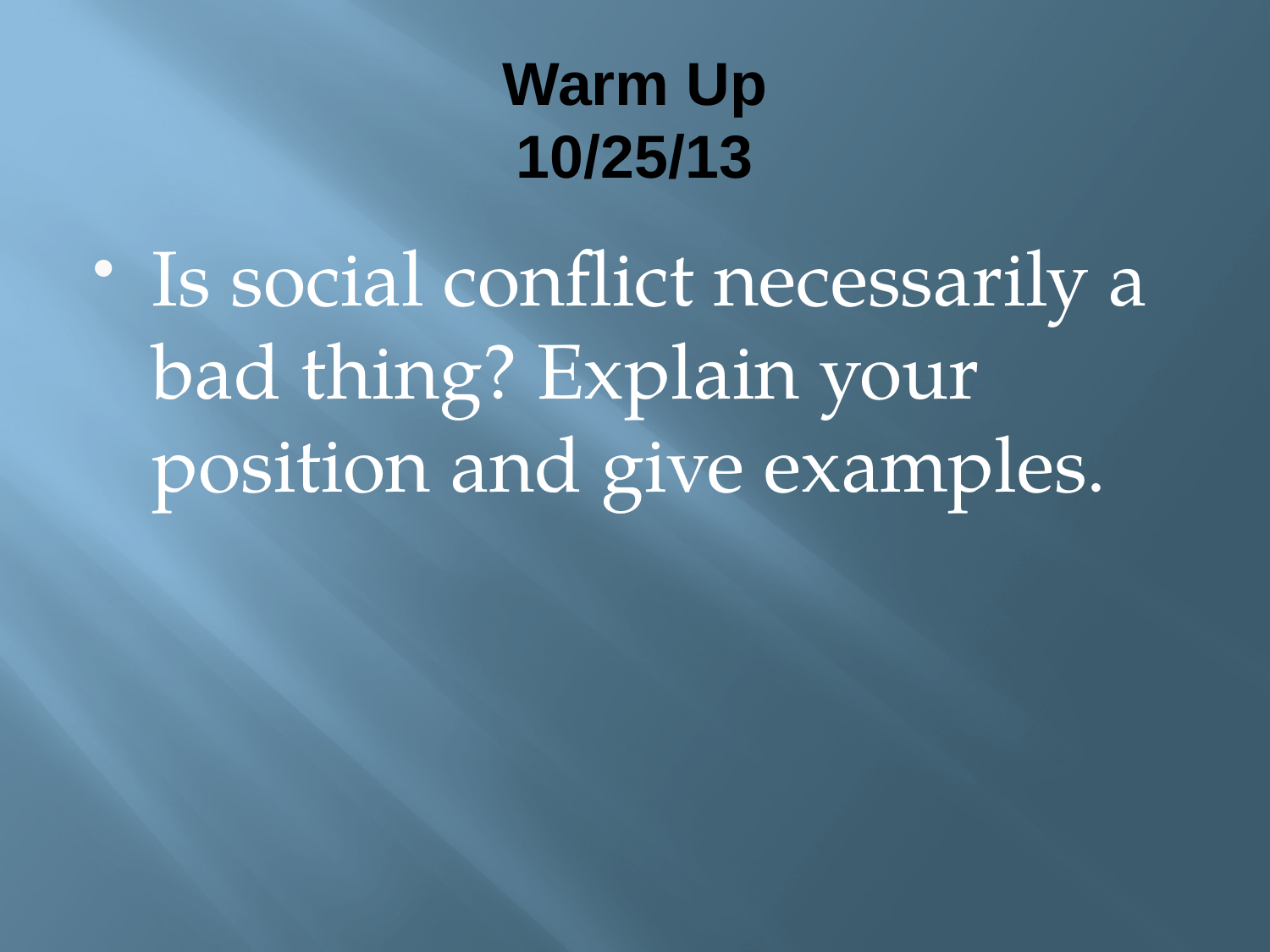

# Warm Up 10/25/13
Is social conflict necessarily a bad thing? Explain your position and give examples.